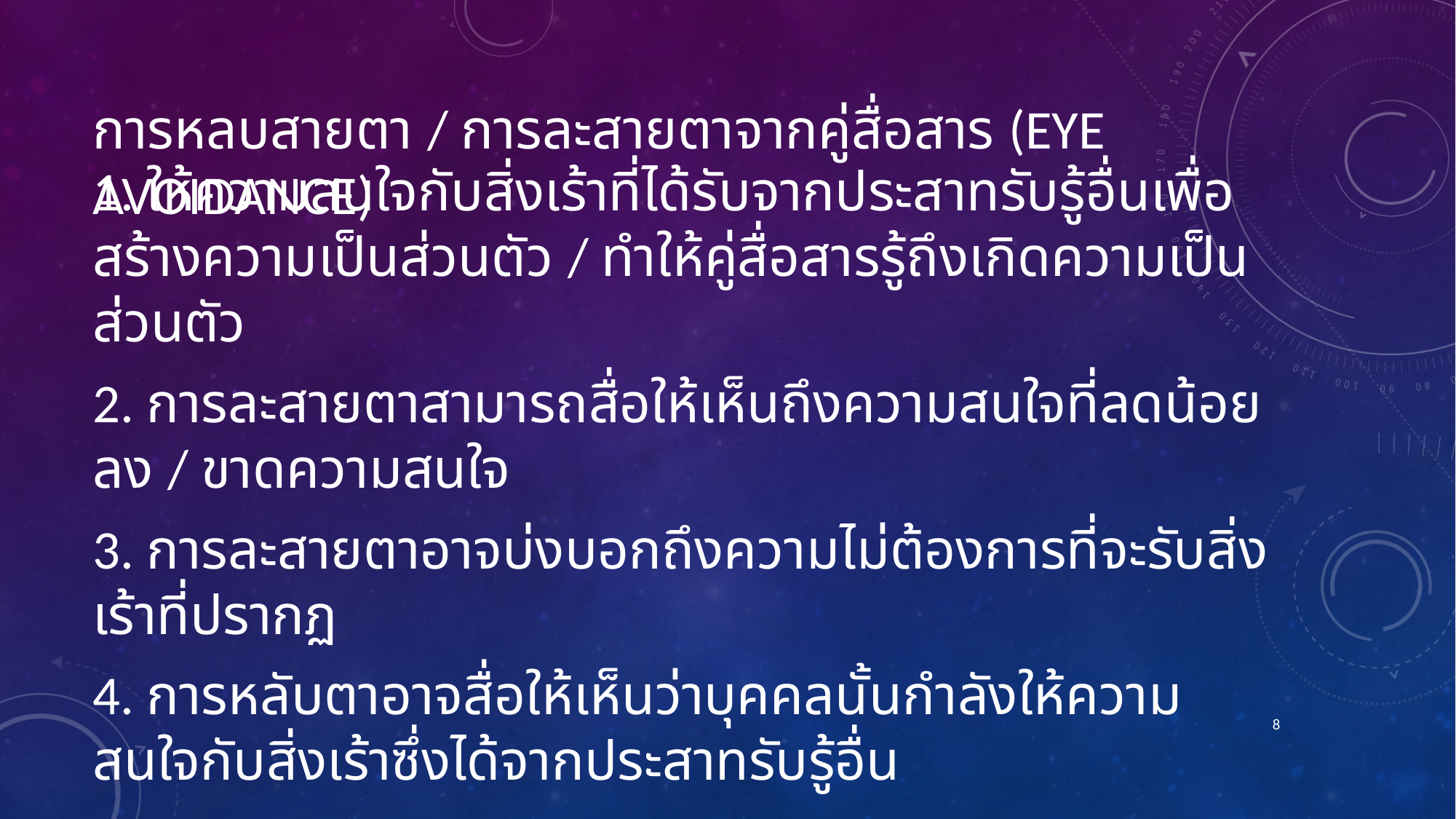

# การหลบสายตา / การละสายตาจากคู่สื่อสาร (eye avoidance)
1. ให้ความสนใจกับสิ่งเร้าที่ได้รับจากประสาทรับรู้อื่นเพื่อสร้างความเป็นส่วนตัว / ทำให้คู่สื่อสารรู้ถึงเกิดความเป็นส่วนตัว
2. การละสายตาสามารถสื่อให้เห็นถึงความสนใจที่ลดน้อยลง / ขาดความสนใจ
3. การละสายตาอาจบ่งบอกถึงความไม่ต้องการที่จะรับสิ่งเร้าที่ปรากฏ
4. การหลับตาอาจสื่อให้เห็นว่าบุคคลนั้นกำลังให้ความสนใจกับสิ่งเร้าซึ่งได้จากประสาทรับรู้อื่น
8